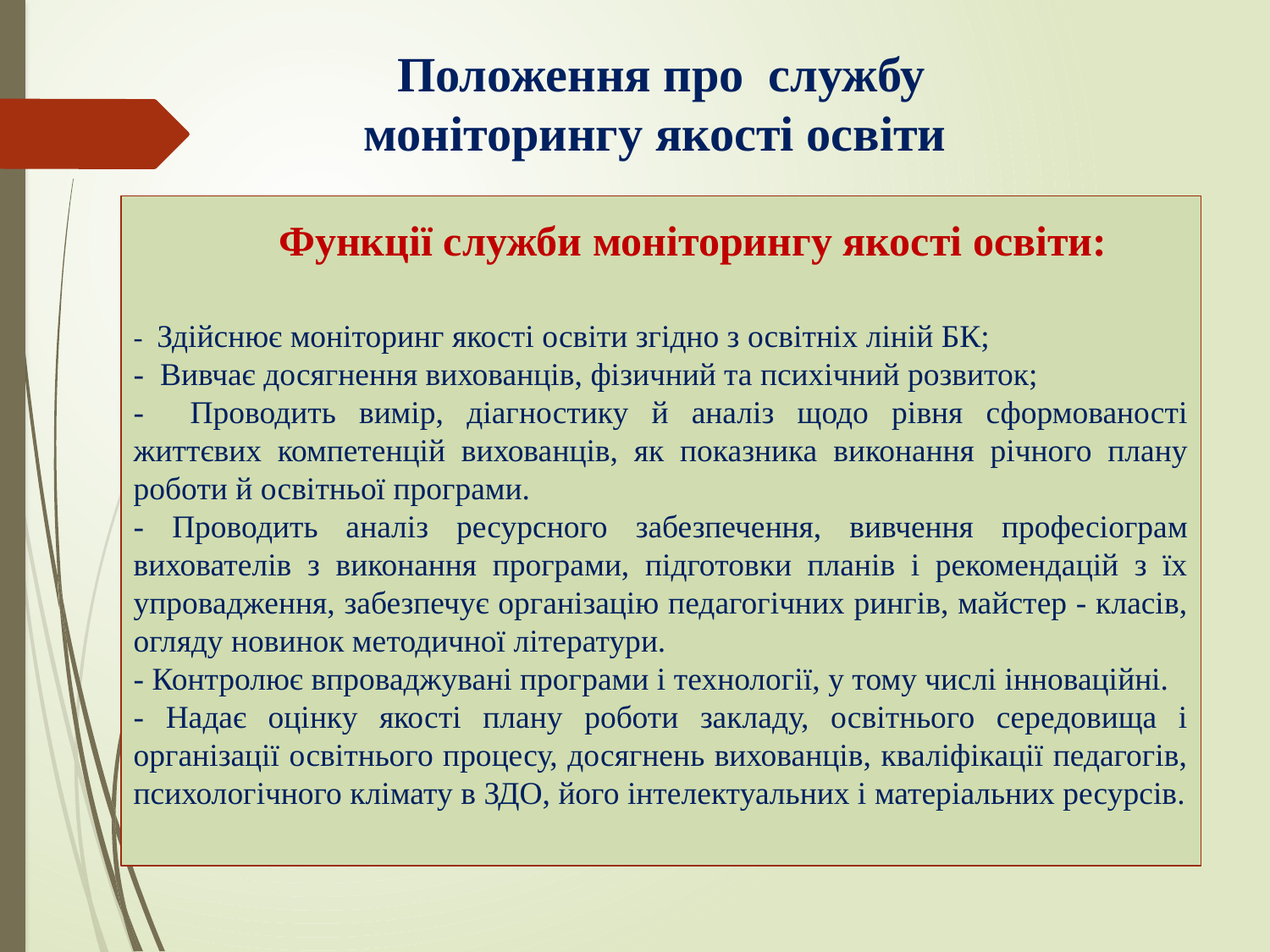

Положення про  службу моніторингу якості освіти
Функції служби моніторингу якості освіти:

-  Здійснює моніторинг якості освіти згідно з освітніх ліній БК;
-  Вивчає досягнення вихованців, фізичний та психічний розвиток;
-  Проводить вимір, діагностику й аналіз щодо рівня сформованості життєвих компетенцій вихованців, як показника виконання річного плану роботи й освітньої програми.
- Проводить аналіз ресурсного забезпечення, вивчення професіограм вихователів з виконання програми, підготовки планів і рекомендацій з їх упровадження, забезпечує організацію педагогічних рингів, майстер - класів, огляду новинок методичної літератури.
- Контролює впроваджувані програми і технології, у тому числі інноваційні.
- Надає оцінку якості плану роботи закладу, освітнього середовища і організації освітнього процесу, досягнень вихованців, кваліфікації педагогів, психологічного клімату в ЗДО, його інтелектуальних і матеріальних ресурсів.